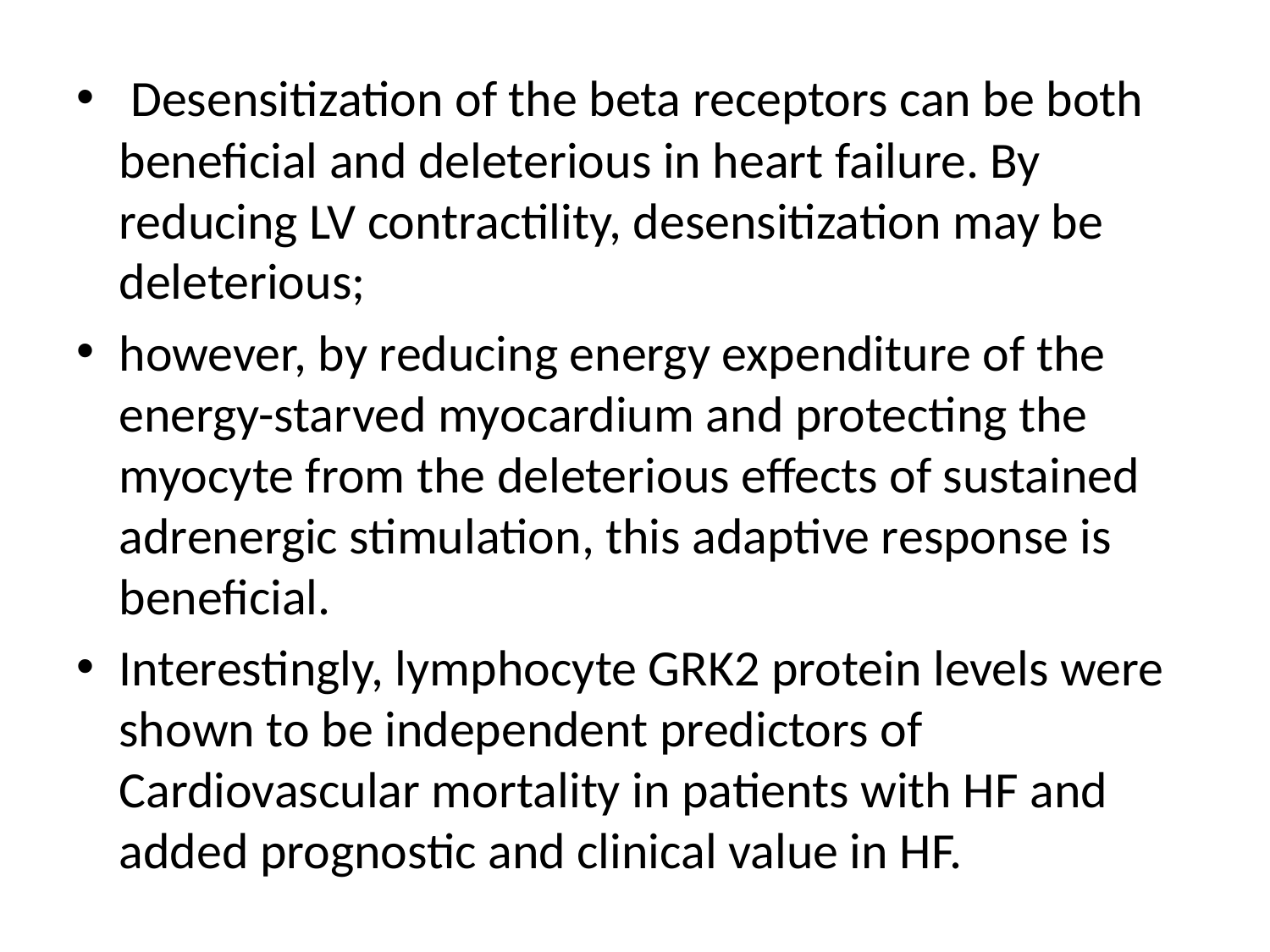

Desensitization of the beta receptors can be both beneficial and deleterious in heart failure. By reducing LV contractility, desensitization may be deleterious;
however, by reducing energy expenditure of the energy-starved myocardium and protecting the myocyte from the deleterious effects of sustained adrenergic stimulation, this adaptive response is beneficial.
Interestingly, lymphocyte GRK2 protein levels were shown to be independent predictors of Cardiovascular mortality in patients with HF and added prognostic and clinical value in HF.